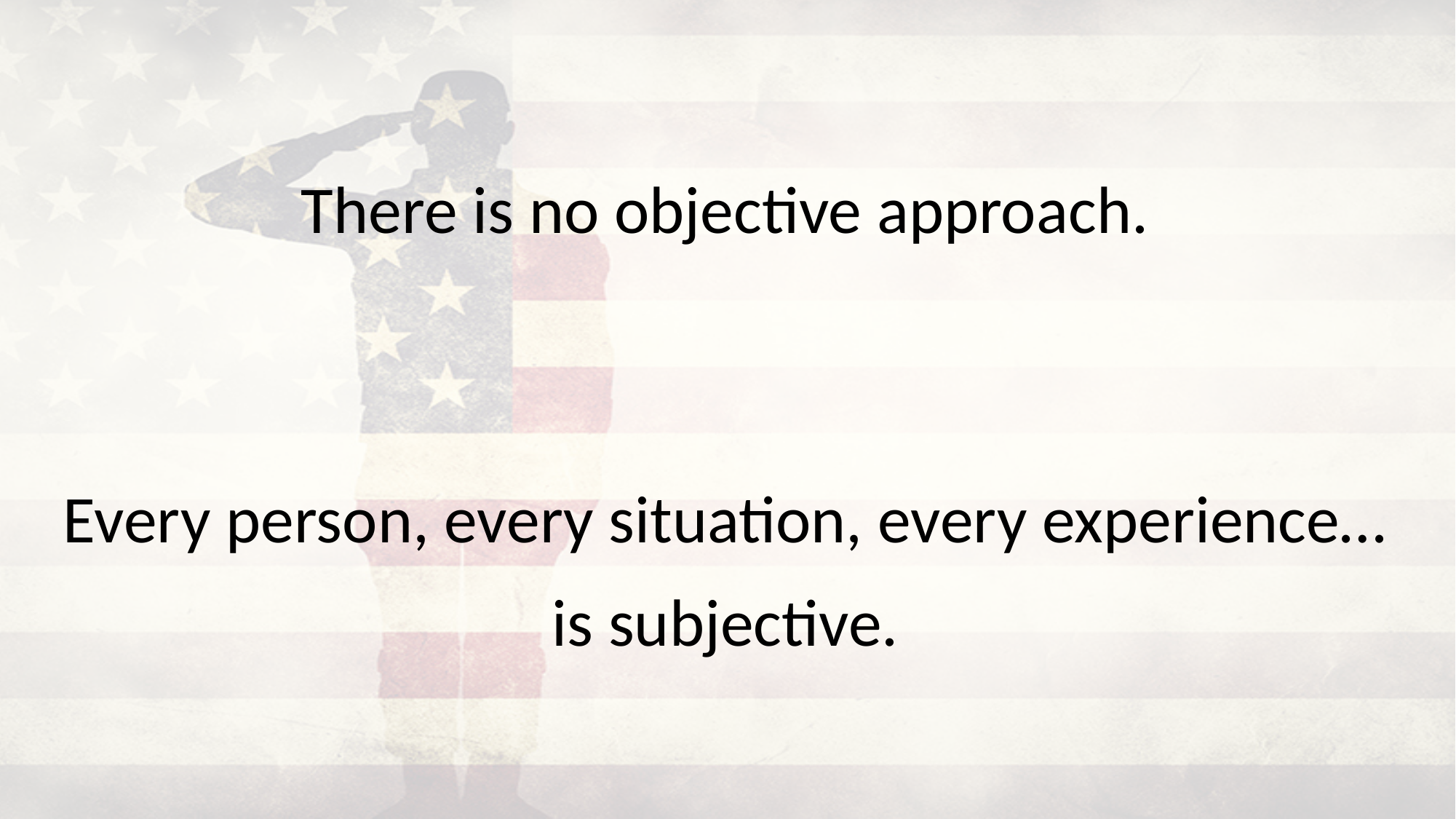

There is no objective approach.

Every person, every situation, every experience…
is subjective.